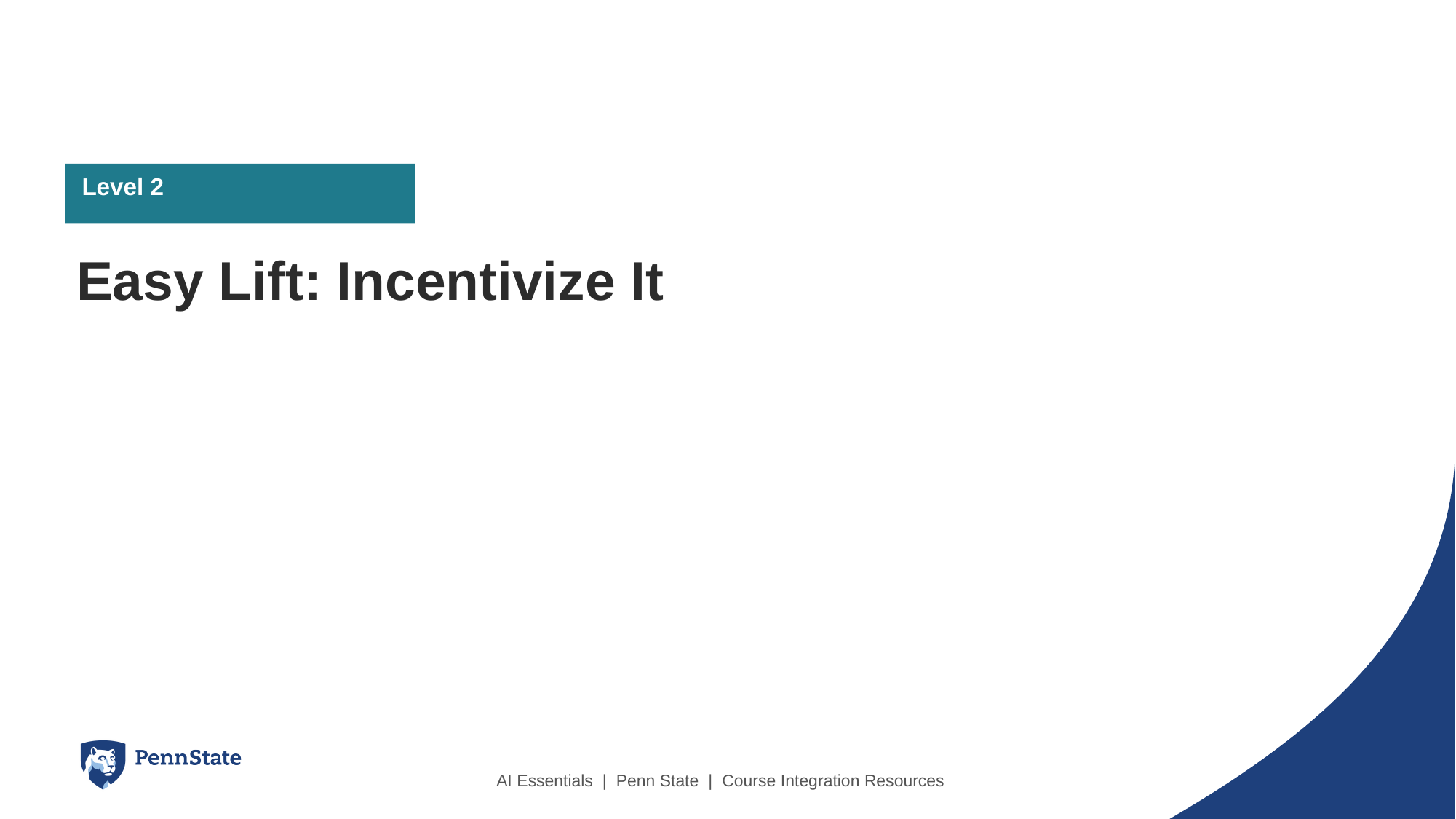

Level 2
Easy Lift: Incentivize It
AI Essentials  |  Penn State  |  Course Integration Resources